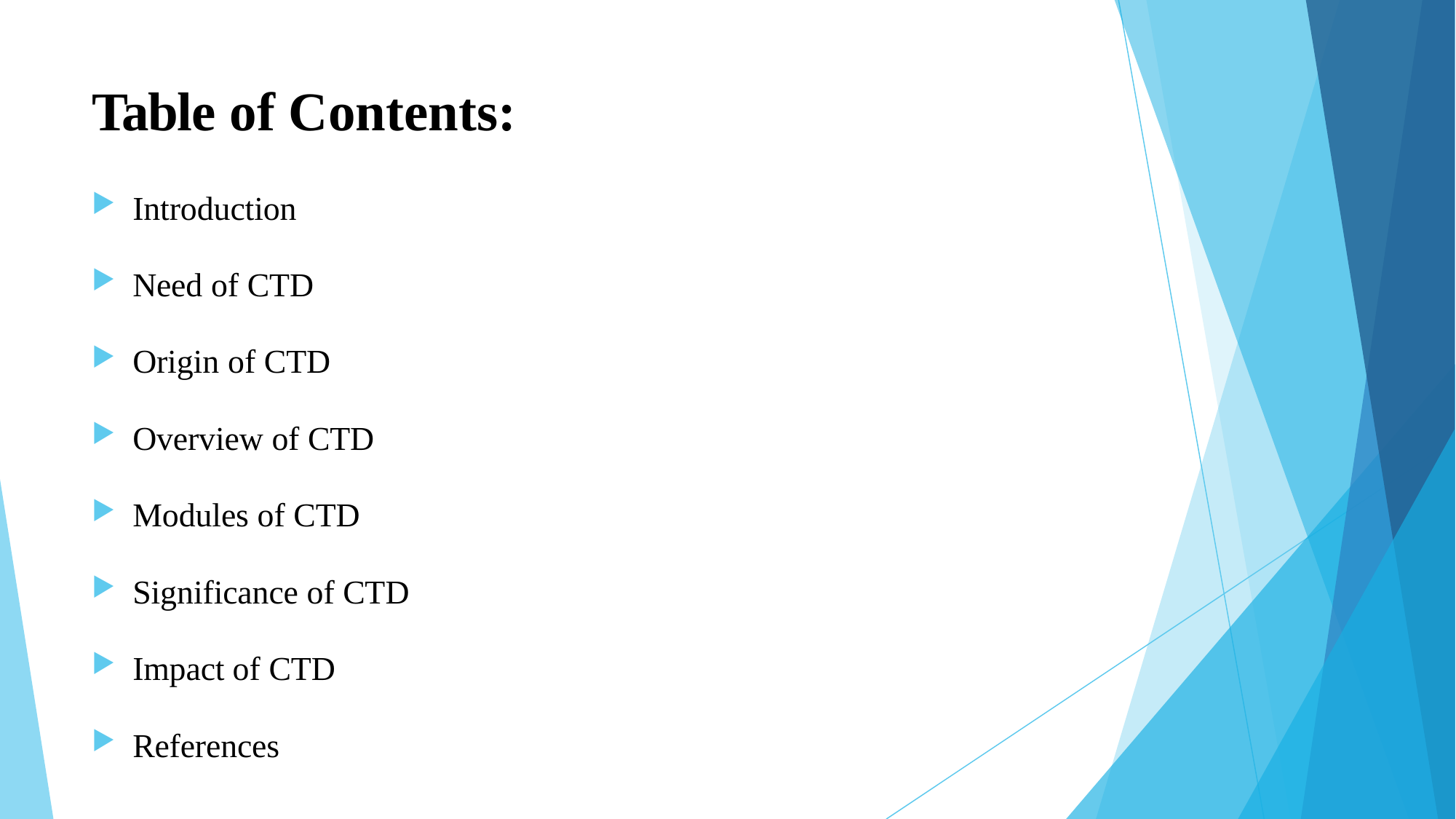

# Table of Contents:
Introduction

Need of CTD

Origin of CTD

Overview of CTD

Modules of CTD

Significance of CTD

Impact of CTD

References